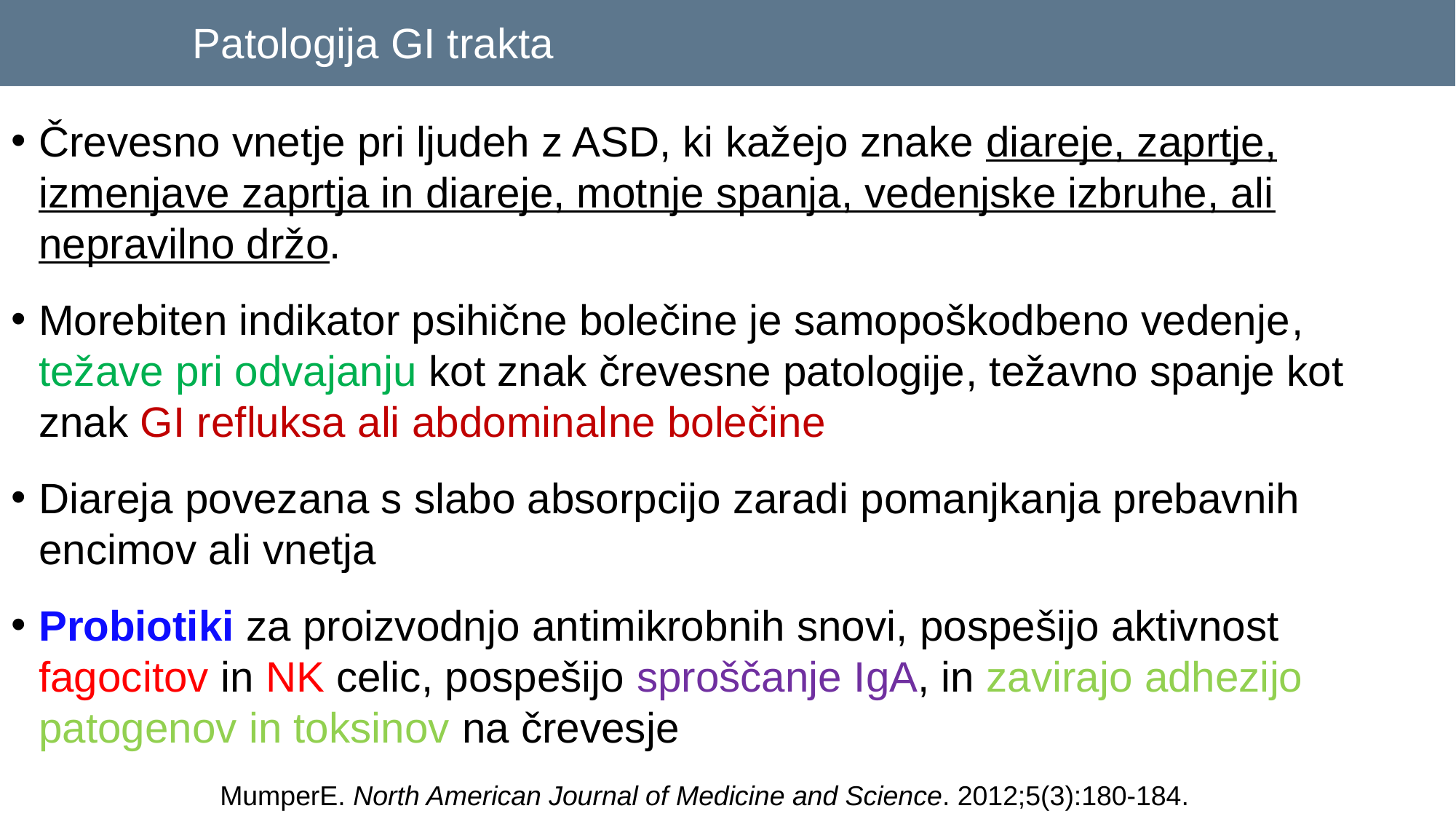

# Patologija GI trakta
Črevesno vnetje pri ljudeh z ASD, ki kažejo znake diareje, zaprtje, izmenjave zaprtja in diareje, motnje spanja, vedenjske izbruhe, ali nepravilno držo.
Morebiten indikator psihične bolečine je samopoškodbeno vedenje, težave pri odvajanju kot znak črevesne patologije, težavno spanje kot znak GI refluksa ali abdominalne bolečine
Diareja povezana s slabo absorpcijo zaradi pomanjkanja prebavnih encimov ali vnetja
Probiotiki za proizvodnjo antimikrobnih snovi, pospešijo aktivnost fagocitov in NK celic, pospešijo sproščanje IgA, in zavirajo adhezijo patogenov in toksinov na črevesje

MumperE. North American Journal of Medicine and Science. 2012;5(3):180-184.